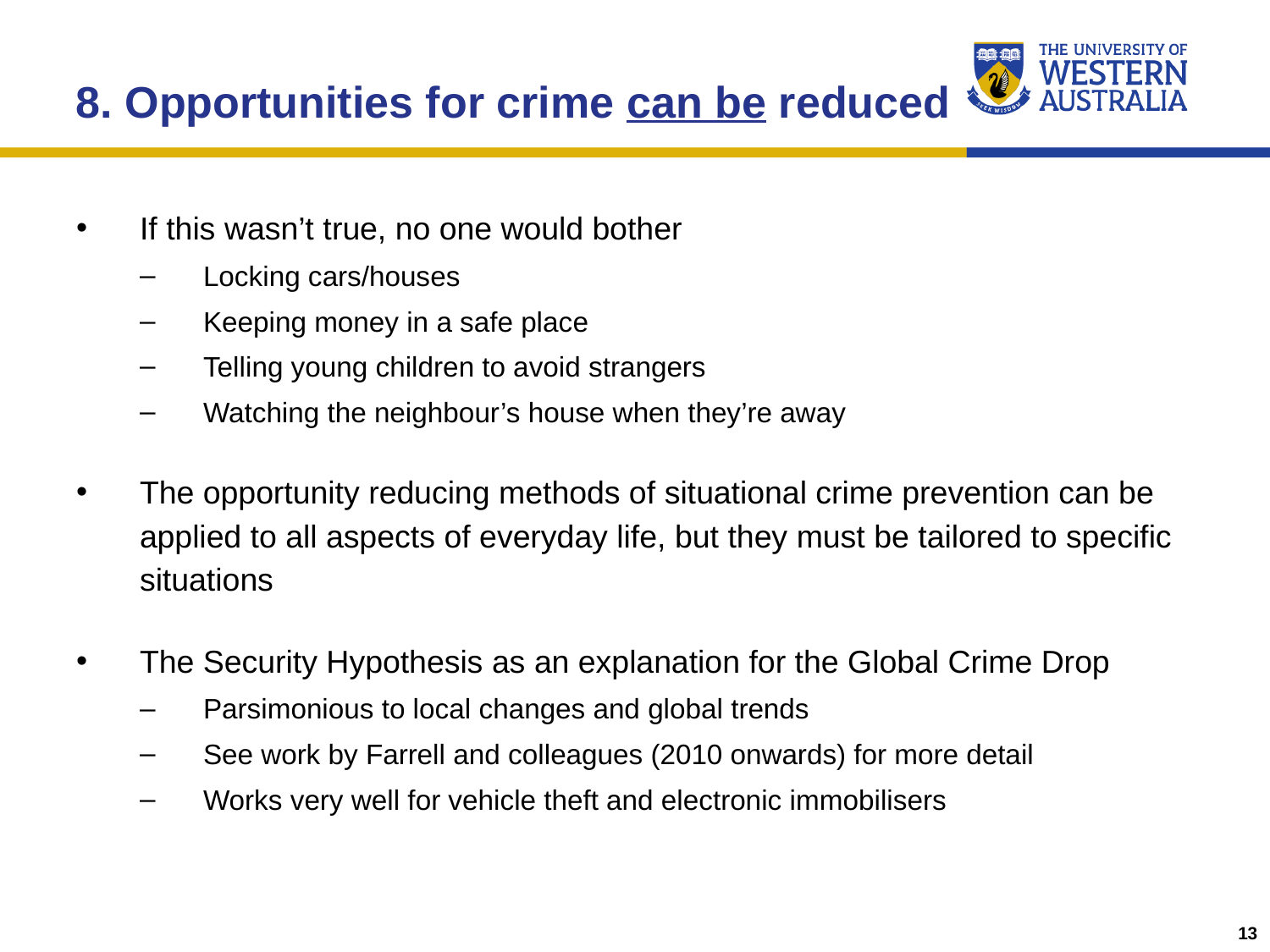

# 8. Opportunities for crime can be reduced
If this wasn’t true, no one would bother
Locking cars/houses
Keeping money in a safe place
Telling young children to avoid strangers
Watching the neighbour’s house when they’re away
The opportunity reducing methods of situational crime prevention can be applied to all aspects of everyday life, but they must be tailored to specific situations
The Security Hypothesis as an explanation for the Global Crime Drop
Parsimonious to local changes and global trends
See work by Farrell and colleagues (2010 onwards) for more detail
Works very well for vehicle theft and electronic immobilisers
13